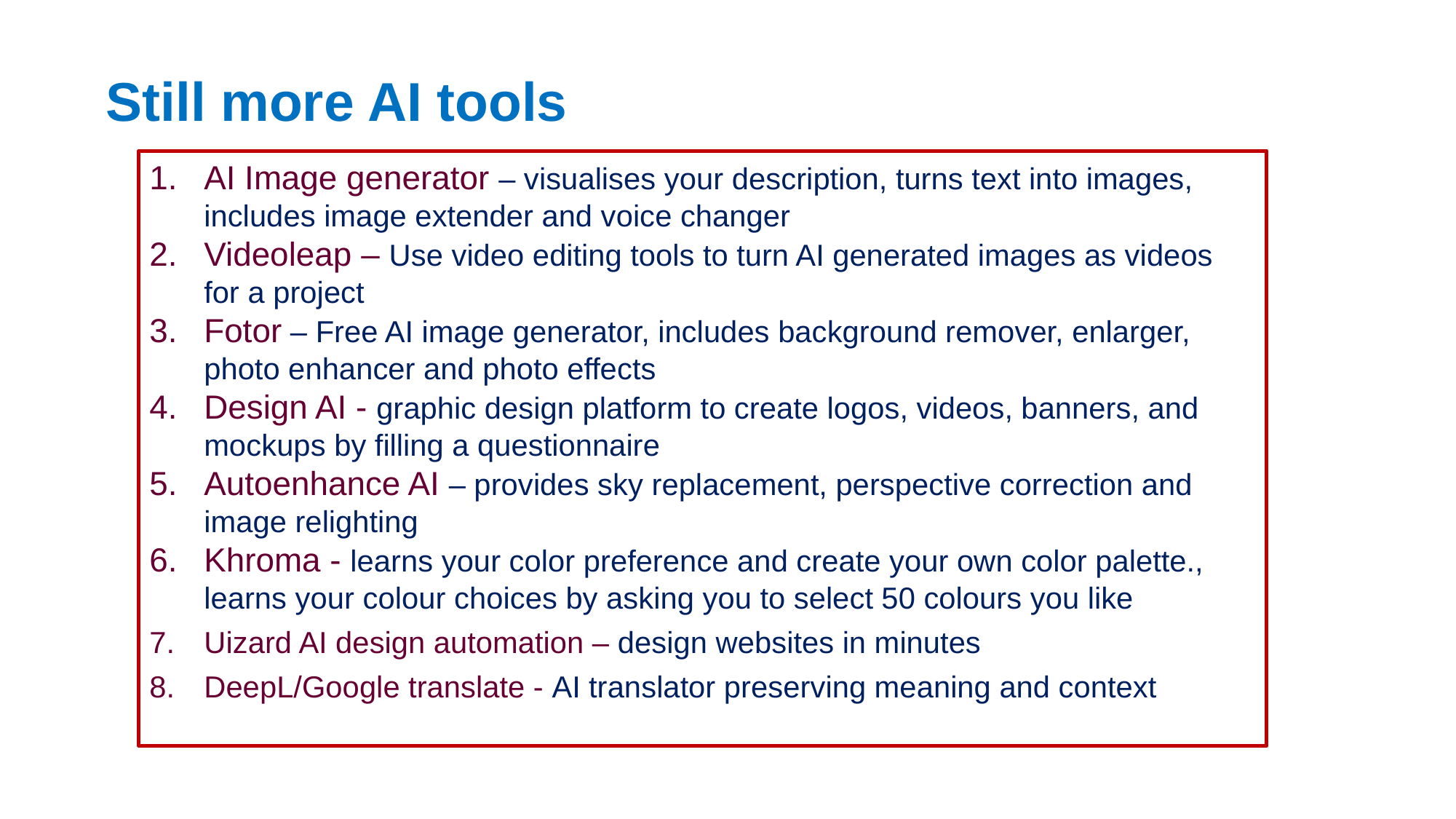

Still more AI tools
AI Image generator – visualises your description, turns text into images, includes image extender and voice changer
Videoleap – Use video editing tools to turn AI generated images as videos for a project
Fotor – Free AI image generator, includes background remover, enlarger, photo enhancer and photo effects
Design AI - graphic design platform to create logos, videos, banners, and mockups by filling a questionnaire
Autoenhance AI – provides sky replacement, perspective correction and image relighting
Khroma - learns your color preference and create your own color palette., learns your colour choices by asking you to select 50 colours you like
Uizard AI design automation – design websites in minutes
DeepL/Google translate - AI translator preserving meaning and context